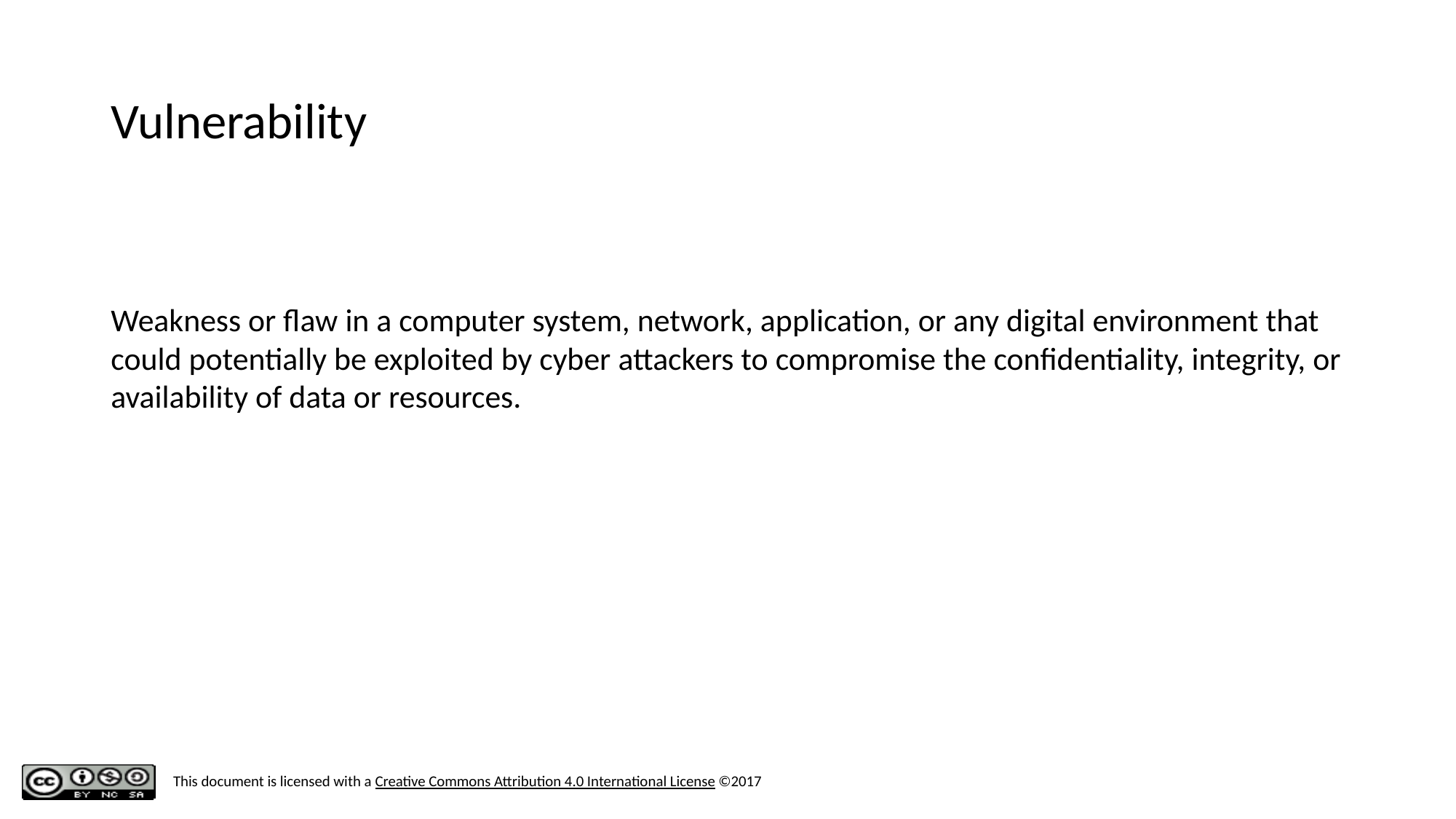

# Vulnerability

Weakness or flaw in a computer system, network, application, or any digital environment that could potentially be exploited by cyber attackers to compromise the confidentiality, integrity, or availability of data or resources.